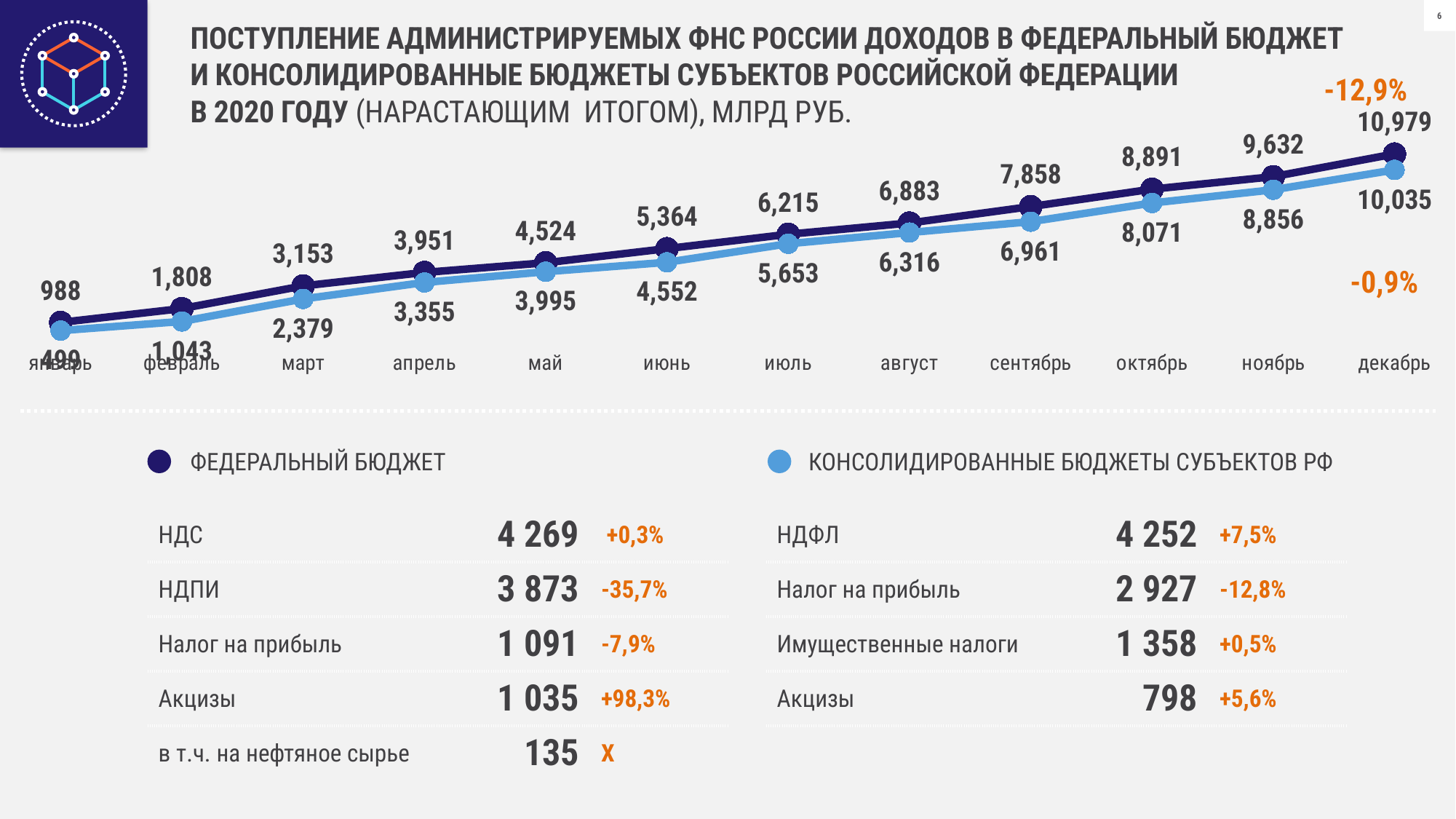

ПОСТУПЛЕНИЕ АДМИНИСТРИРУЕМЫХ ФНС РОССИИ ДОХОДОВ В ФЕДЕРАЛЬНЫЙ БЮДЖЕТ
И КОНСОЛИДИРОВАННЫЕ БЮДЖЕТЫ СУБЪЕКТОВ РОССИЙСКОЙ ФЕДЕРАЦИИ
В 2020 ГОДУ (НАРАСТАЮЩИМ  ИТОГОМ), МЛРД РУБ.

-12,9%

### Chart

| Category | Столбец1 | Столбец2 |
|---|---|---|
| январь | 988.0 | 499.0 |
| февраль | 1808.0 | 1043.0 |
| март | 3153.0 | 2379.0 |
| апрель | 3950.9 | 3354.9 |
| май | 4524.2 | 3994.7 |
| июнь | 5363.6 | 4552.2 |
| июль | 6214.9 | 5653.3 |
| август | 6883.1 | 6315.7 |
| сентябрь | 7858.1 | 6960.7 |
| октябрь | 8891.0 | 8071.0 |
| ноябрь | 9632.0 | 8856.0 |
| декабрь | 10979.0 | 10035.0 |
-0,9%
ФЕДЕРАЛЬНЫЙ БЮДЖЕТ
КОНСОЛИДИРОВАННЫЕ БЮДЖЕТЫ СУБЪЕКТОВ РФ

| НДС | 4 269 | +0,3% |
| --- | --- | --- |
| НДПИ | 3 873 | -35,7% |
| Налог на прибыль | 1 091 | -7,9% |
| Акцизы | 1 035 | +98,3% |
| в т.ч. на нефтяное сырье | 135 | Х |
| НДФЛ | 4 252 | +7,5% |
| --- | --- | --- |
| Налог на прибыль | 2 927 | -12,8% |
| Имущественные налоги | 1 358 | +0,5% |
| Акцизы | 798 | +5,6% |